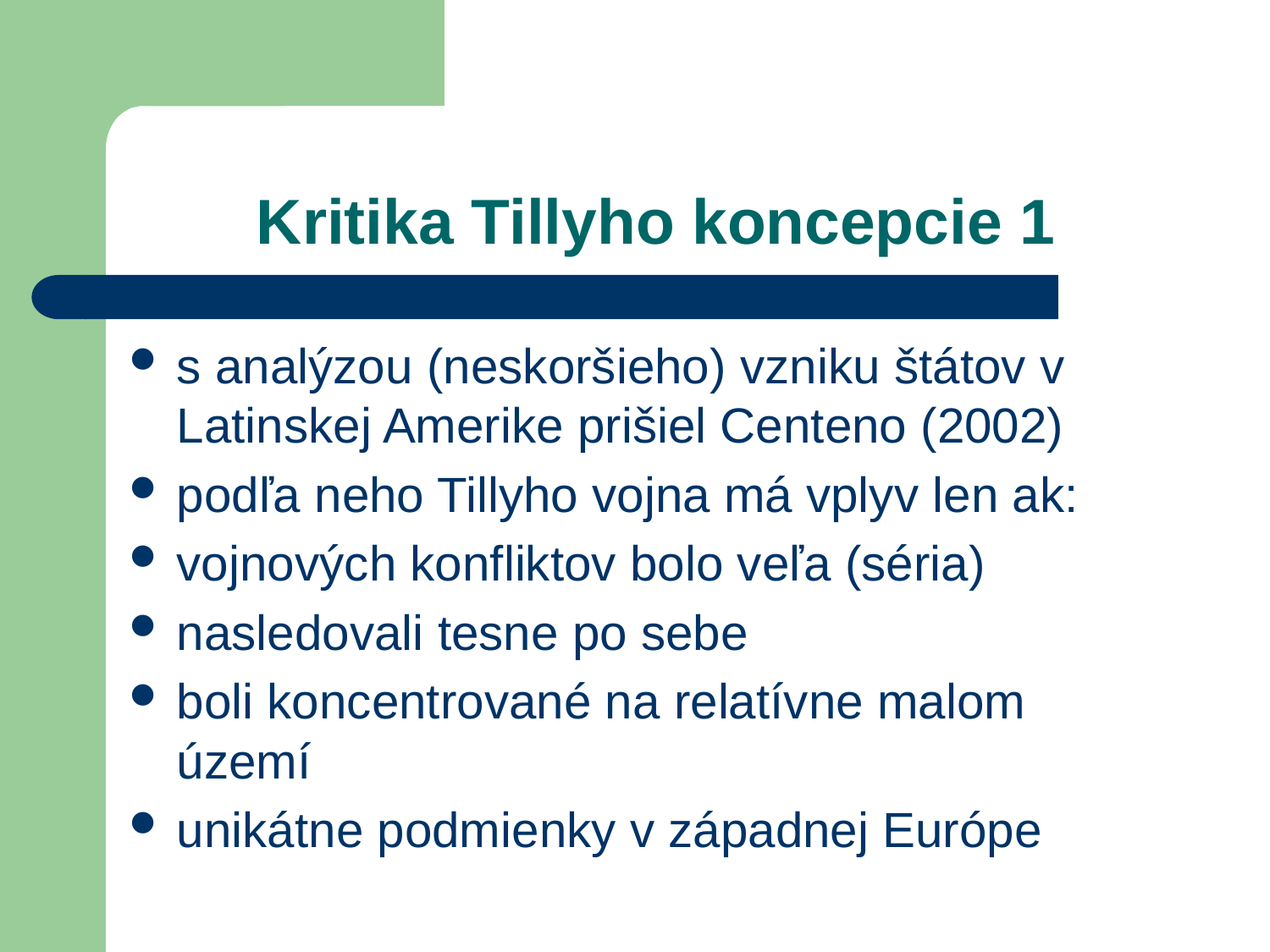

# Kritika Tillyho koncepcie 1
s analýzou (neskoršieho) vzniku štátov v Latinskej Amerike prišiel Centeno (2002)
podľa neho Tillyho vojna má vplyv len ak:
vojnových konfliktov bolo veľa (séria)
nasledovali tesne po sebe
boli koncentrované na relatívne malom území
unikátne podmienky v západnej Európe